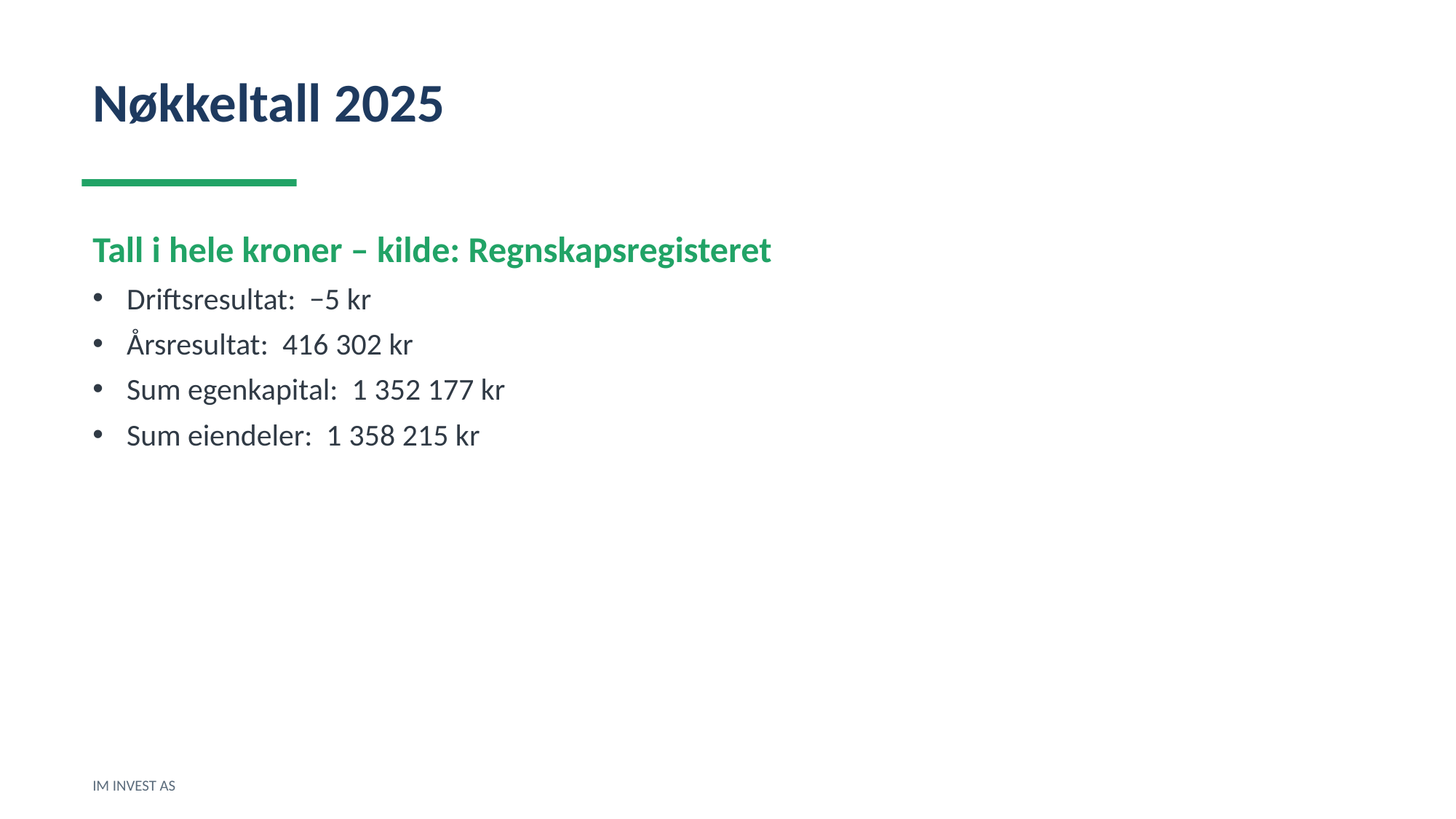

Nøkkeltall 2025

Tall i hele kroner – kilde: Regnskapsregisteret
Driftsresultat:  −5 kr
Årsresultat:  416 302 kr
Sum egenkapital:  1 352 177 kr
Sum eiendeler:  1 358 215 kr
IM INVEST AS